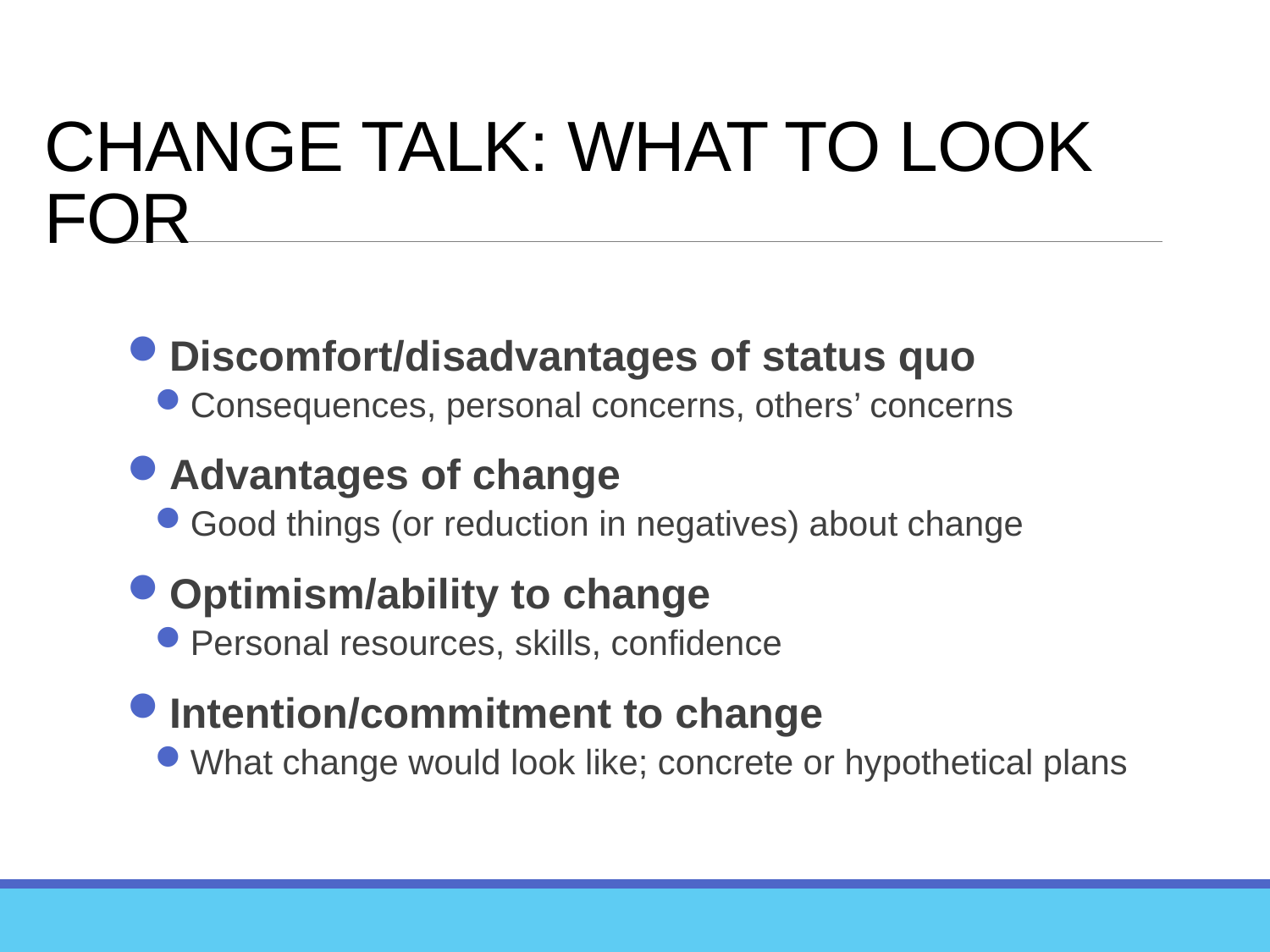

# CHANGE TALK: WHAT TO LOOK FOR
Discomfort/disadvantages of status quo
Consequences, personal concerns, others’ concerns
Advantages of change
Good things (or reduction in negatives) about change
Optimism/ability to change
Personal resources, skills, confidence
Intention/commitment to change
What change would look like; concrete or hypothetical plans